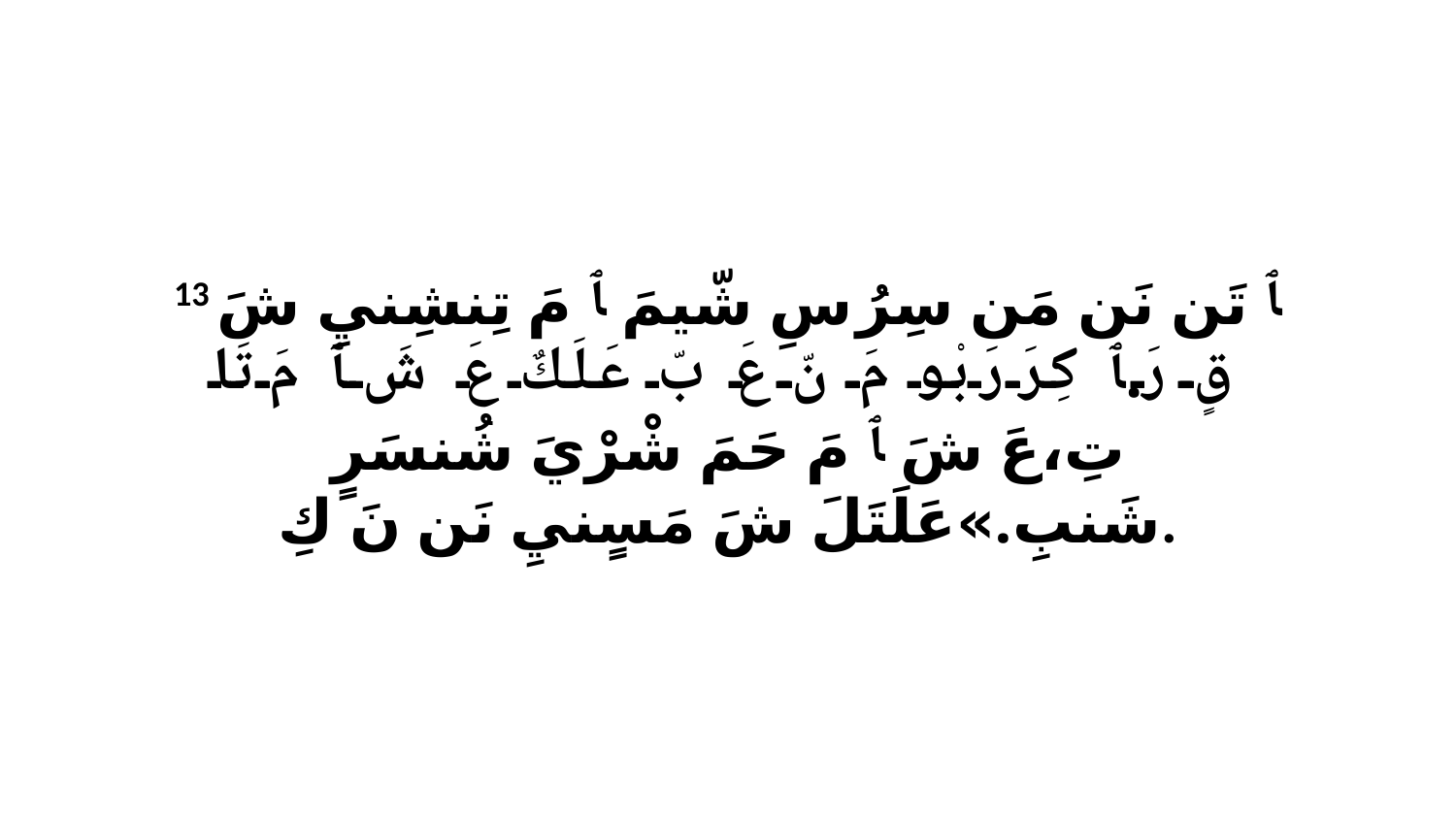

13 ﭑ تَن نَن مَن سِرُ سِ شّيمَ ﭑ مَ تِنشِنيِ شَ قٍ رَ.ﭑ كِرَ رَبْو مَ نّ عَ بّ عَلَكٌ عَ شَ ﭑ مَ تَا تِ،عَ شَ ﭑ مَ حَمَ شْرْيَ شُنسَرٍ شَنبِ.»عَلَتَلَ شَ مَسٍنيِ نَن نَ كِ.